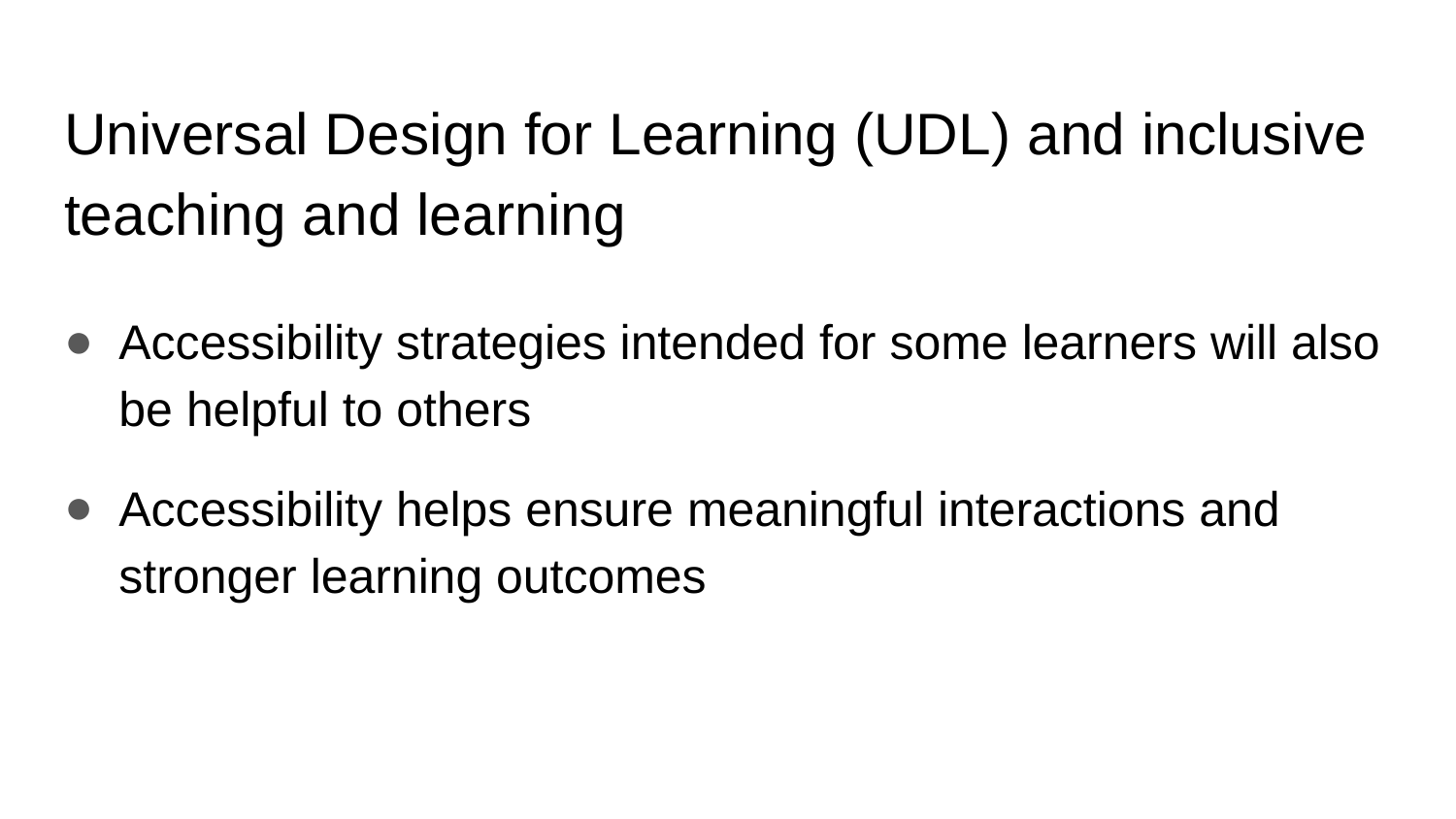

# Universal Design for Learning (UDL) and inclusive teaching and learning
Accessibility strategies intended for some learners will also be helpful to others
Accessibility helps ensure meaningful interactions and stronger learning outcomes